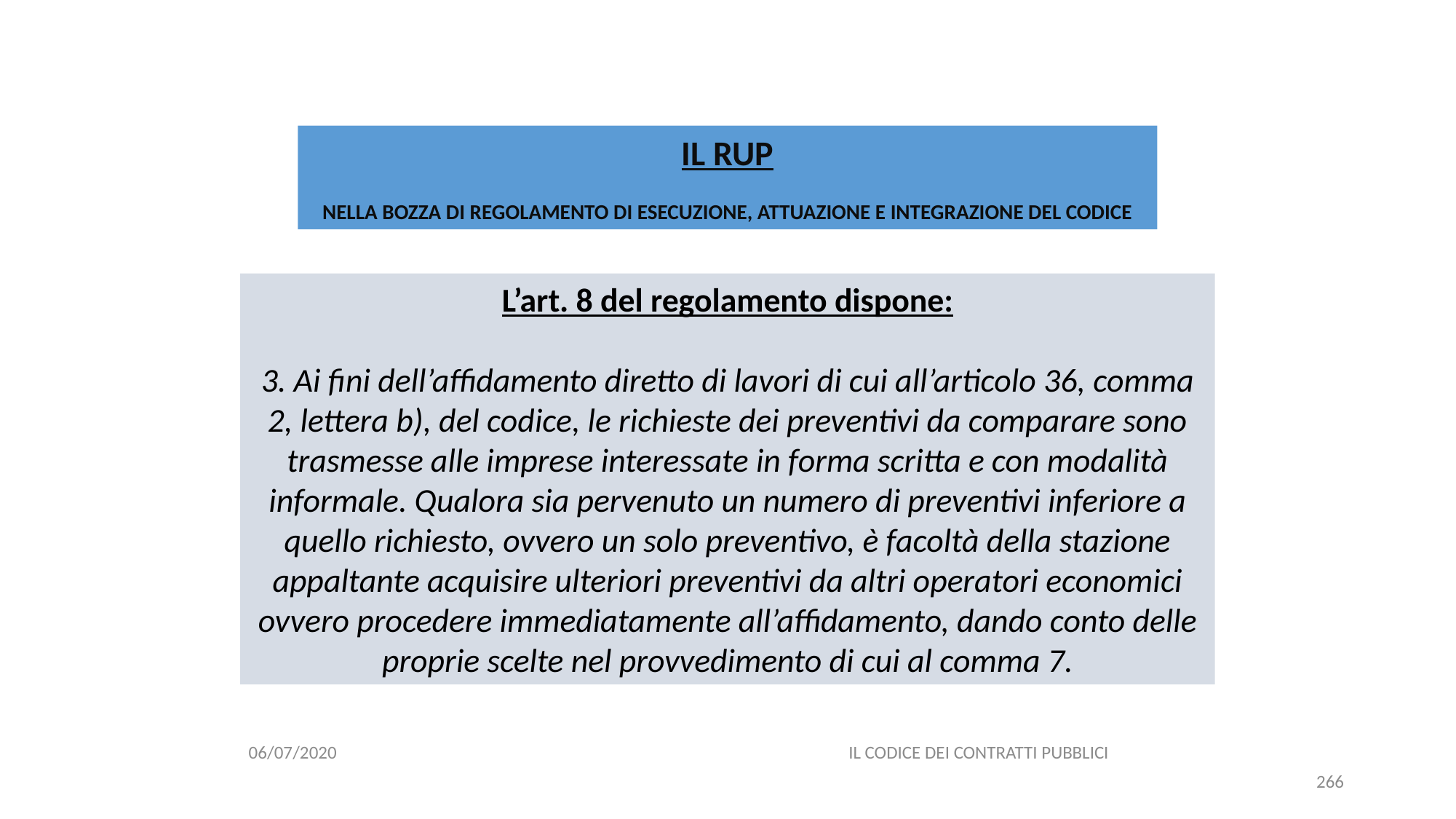

#
IL RUP

NELLA BOZZA DI REGOLAMENTO DI ESECUZIONE, ATTUAZIONE E INTEGRAZIONE DEL CODICE
L’art. 8 del regolamento dispone:

3. Ai fini dell’affidamento diretto di lavori di cui all’articolo 36, comma 2, lettera b), del codice, le richieste dei preventivi da comparare sono trasmesse alle imprese interessate in forma scritta e con modalità informale. Qualora sia pervenuto un numero di preventivi inferiore a quello richiesto, ovvero un solo preventivo, è facoltà della stazione appaltante acquisire ulteriori preventivi da altri operatori economici ovvero procedere immediatamente all’affidamento, dando conto delle proprie scelte nel provvedimento di cui al comma 7.

06/07/2020
IL CODICE DEI CONTRATTI PUBBLICI
266